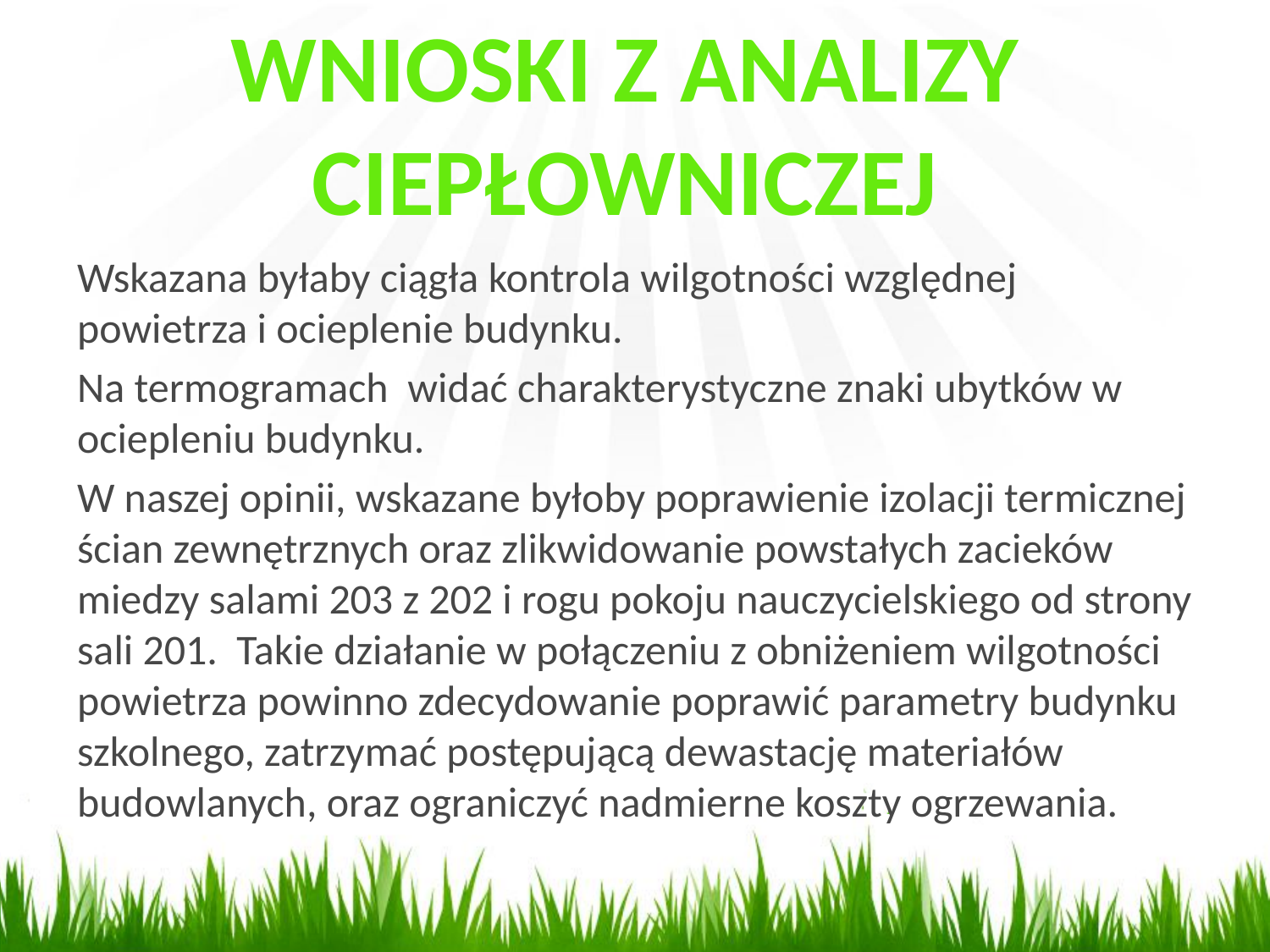

WNIOSKI Z ANALIZY
CIEPŁOWNICZEJ
Wskazana byłaby ciągła kontrola wilgotności względnej powietrza i ocieplenie budynku.
Na termogramach  widać charakterystyczne znaki ubytków w ociepleniu budynku.
W naszej opinii, wskazane byłoby poprawienie izolacji termicznej ścian zewnętrznych oraz zlikwidowanie powstałych zacieków miedzy salami 203 z 202 i rogu pokoju nauczycielskiego od strony sali 201.  Takie działanie w połączeniu z obniżeniem wilgotności powietrza powinno zdecydowanie poprawić parametry budynku szkolnego, zatrzymać postępującą dewastację materiałów budowlanych, oraz ograniczyć nadmierne koszty ogrzewania.